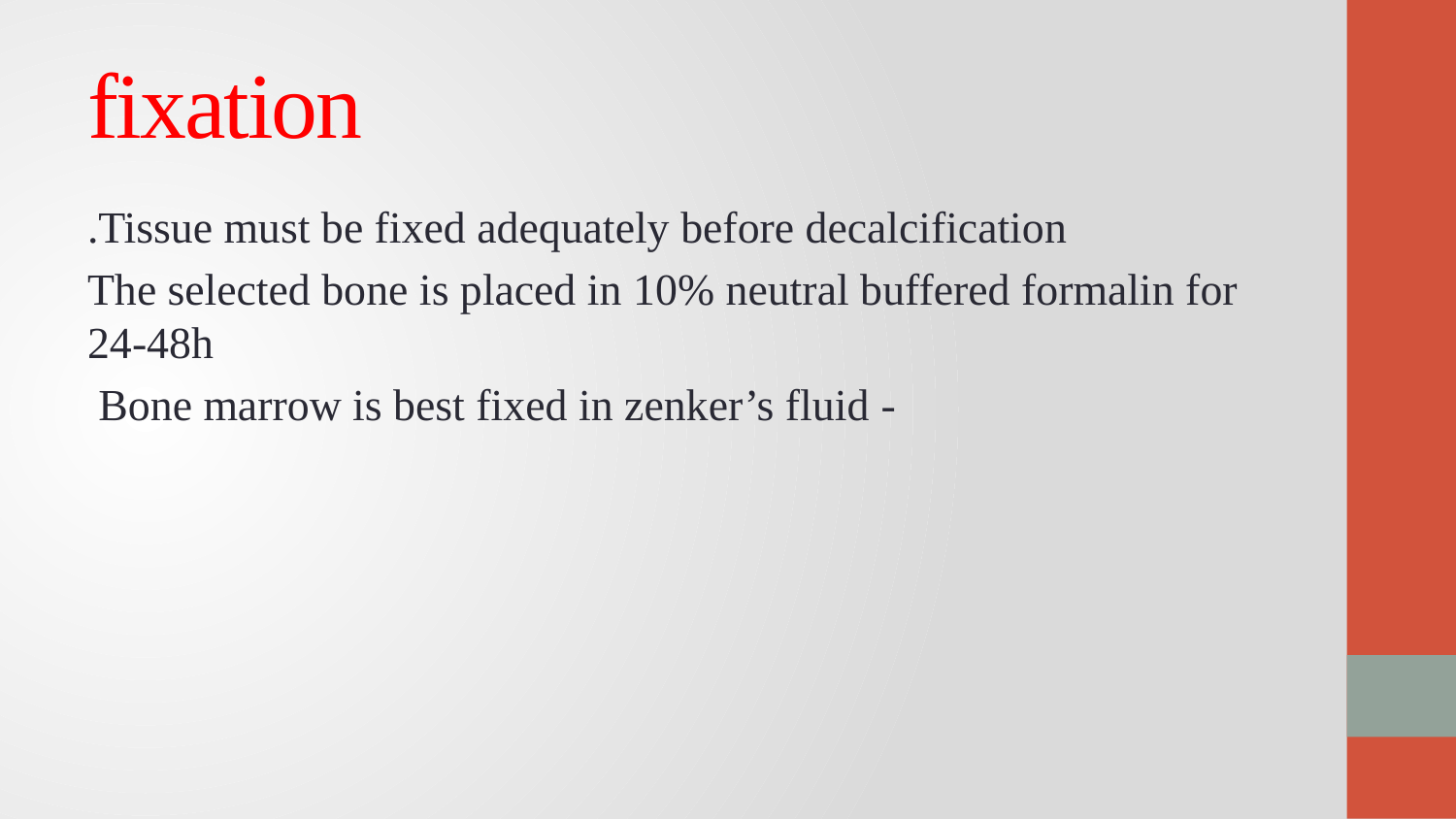

# fixation
Tissue must be fixed adequately before decalcification.
The selected bone is placed in 10% neutral buffered formalin for 24-48h
- Bone marrow is best fixed in zenker’s fluid